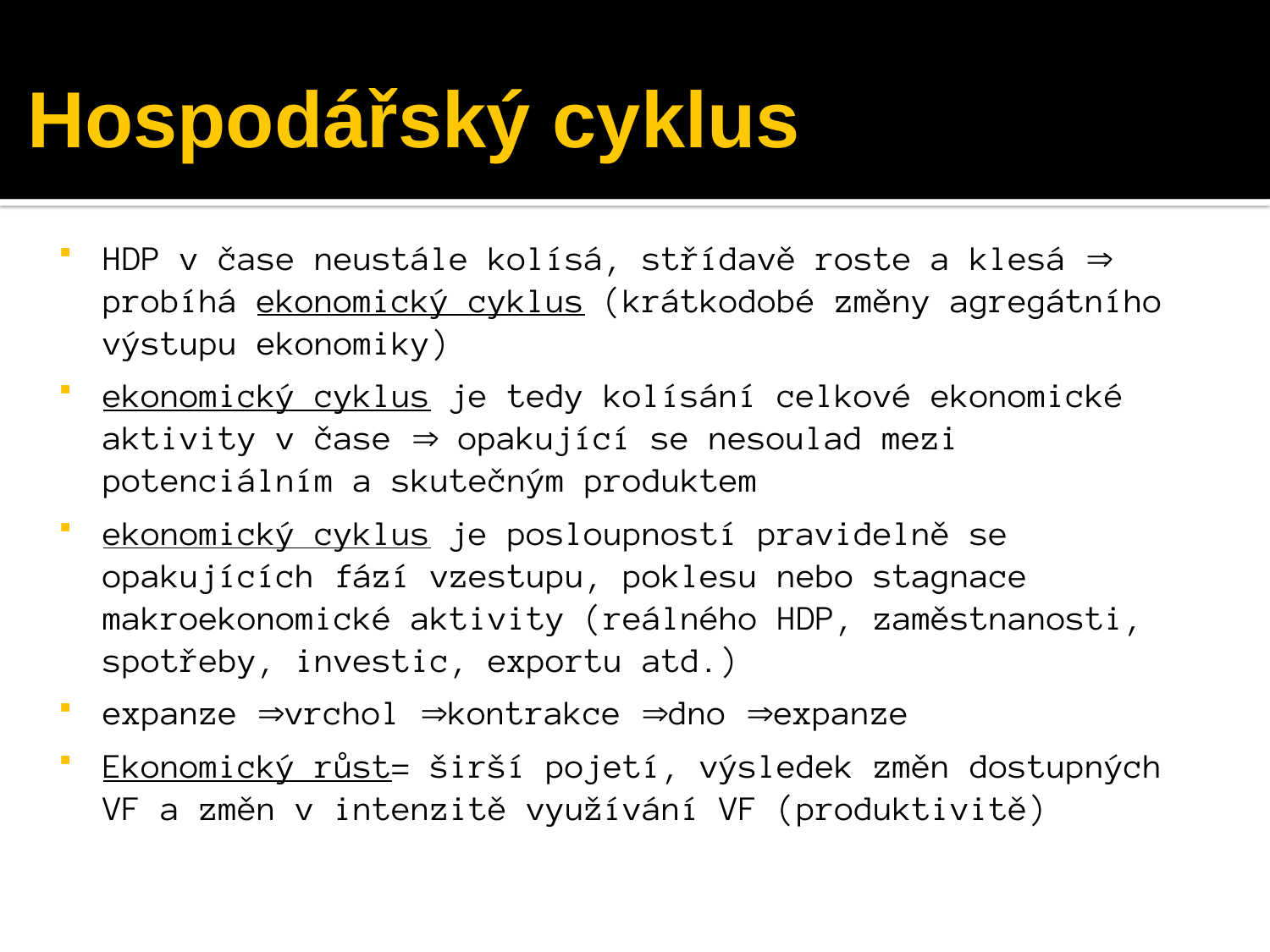

# Hospodářský cyklus
HDP v čase neustále kolísá, střídavě roste a klesá ⇒ probíhá ekonomický cyklus (krátkodobé změny agregátního výstupu ekonomiky)
ekonomický cyklus je tedy kolísání celkové ekonomické aktivity v čase ⇒ opakující se nesoulad mezi potenciálním a skutečným produktem
ekonomický cyklus je posloupností pravidelně se opakujících fází vzestupu, poklesu nebo stagnace makroekonomické aktivity (reálného HDP, zaměstnanosti, spotřeby, investic, exportu atd.)
expanze ⇒vrchol ⇒kontrakce ⇒dno ⇒expanze
Ekonomický růst= širší pojetí, výsledek změn dostupných VF a změn v intenzitě využívání VF (produktivitě)